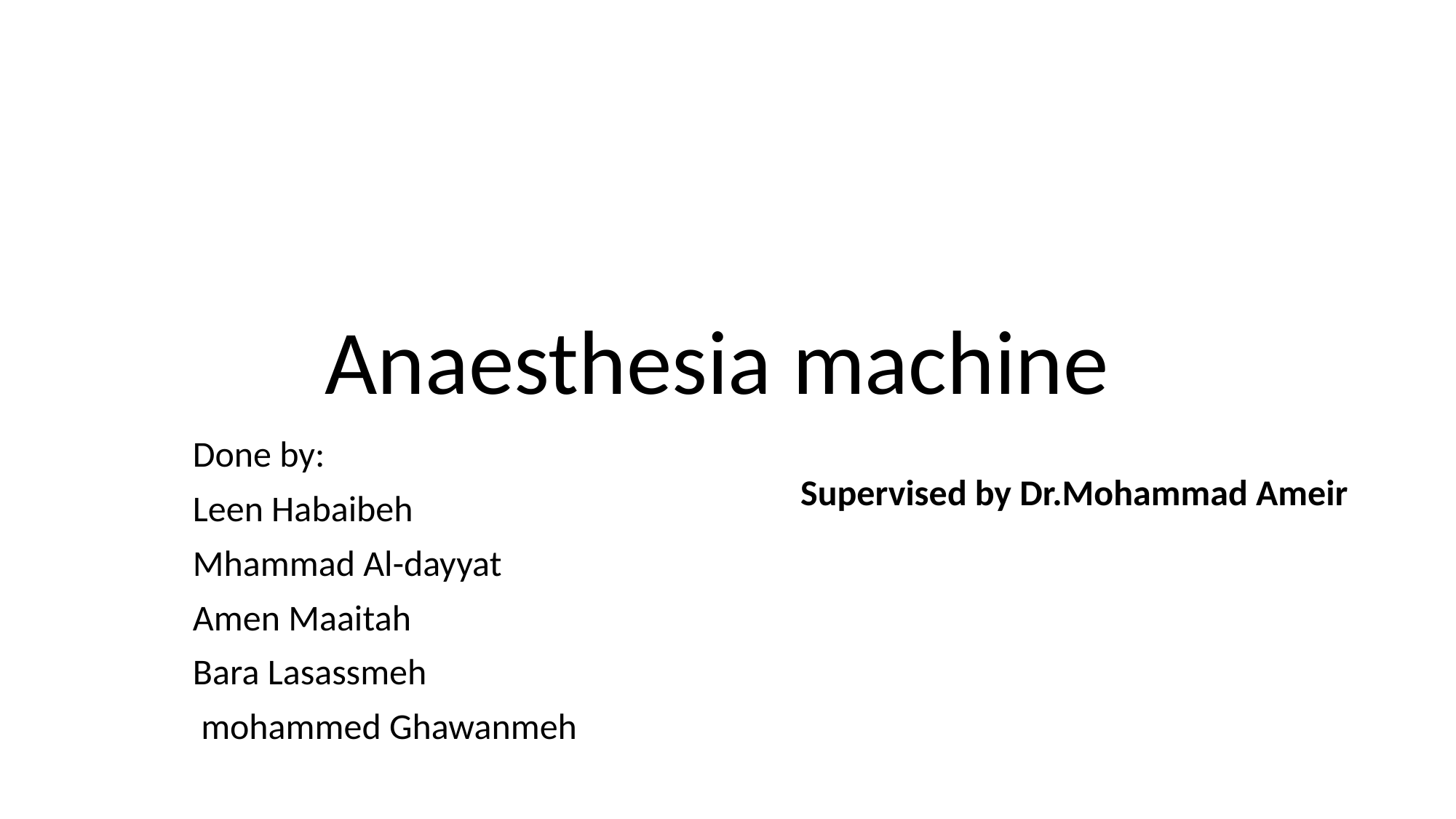

# Anaesthesia machine
Done by:
Leen Habaibeh
Mhammad Al-dayyat
Amen Maaitah
Bara Lasassmeh
 mohammed Ghawanmeh
Supervised by Dr.Mohammad Ameir